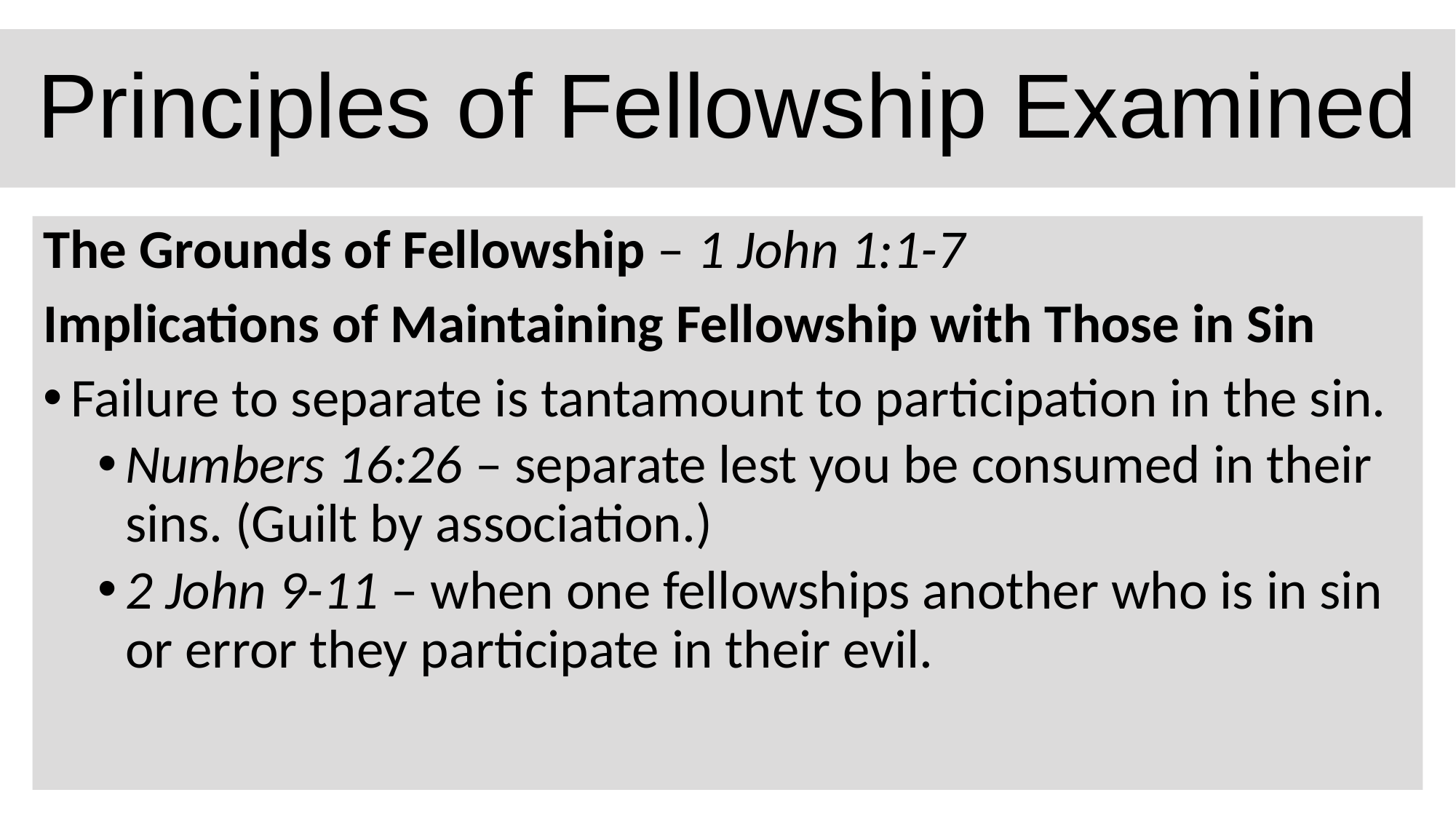

# Principles of Fellowship Examined
The Grounds of Fellowship – 1 John 1:1-7
Implications of Maintaining Fellowship with Those in Sin
Failure to separate is tantamount to participation in the sin.
Numbers 16:26 – separate lest you be consumed in their sins. (Guilt by association.)
2 John 9-11 – when one fellowships another who is in sin or error they participate in their evil.